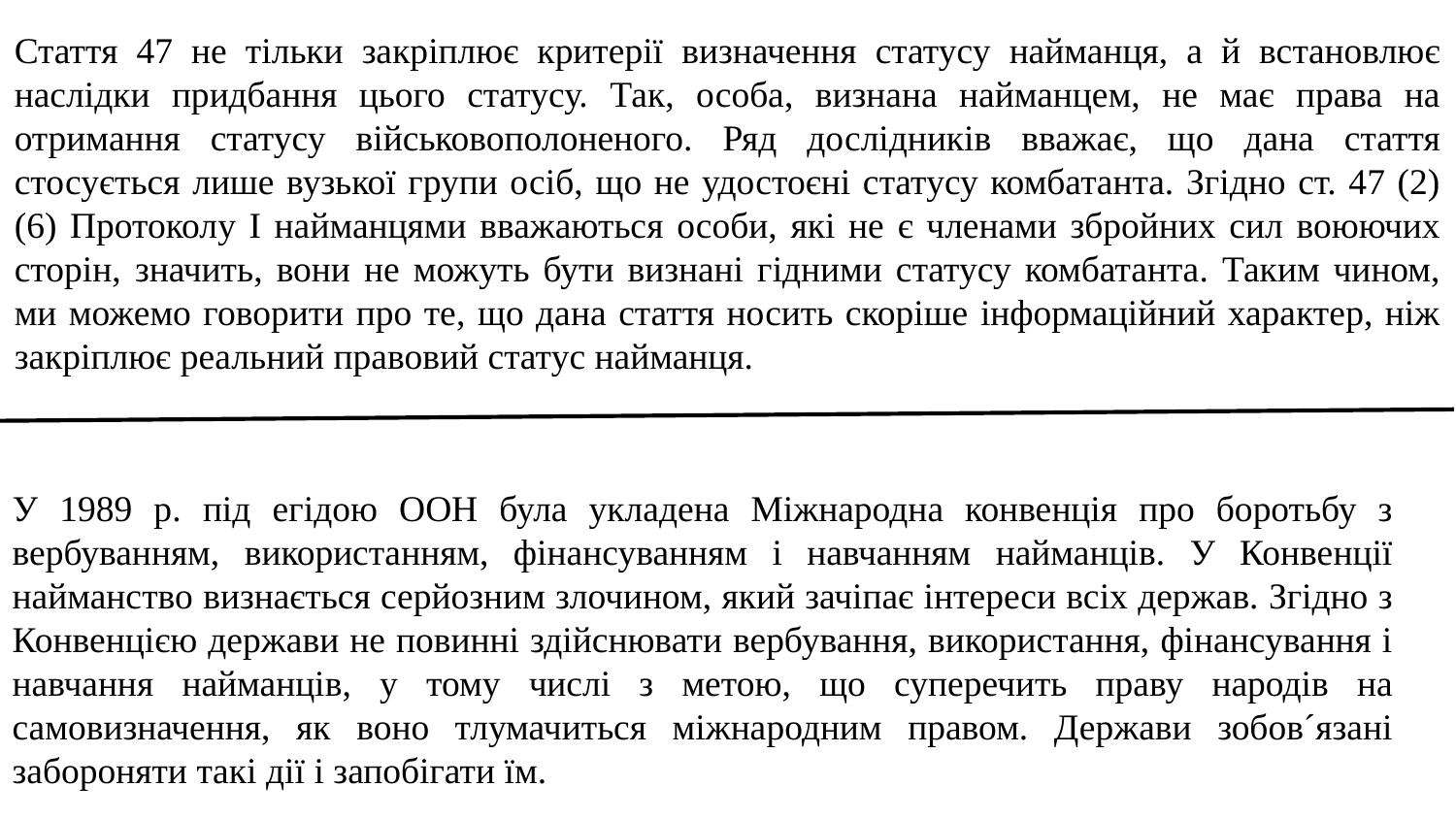

Стаття 47 не тільки закріплює критерії визначення статусу найманця, а й встановлює наслідки придбання цього статусу. Так, особа, визнана найманцем, не має права на отримання статусу військовополоненого. Ряд дослідників вважає, що дана стаття стосується лише вузької групи осіб, що не удостоєні статусу комбатанта. Згідно ст. 47 (2) (6) Протоколу I найманцями вважаються особи, які не є членами збройних сил воюючих сторін, значить, вони не можуть бути визнані гідними статусу комбатанта. Таким чином, ми можемо говорити про те, що дана стаття носить скоріше інформаційний характер, ніж закріплює реальний правовий статус найманця.
У 1989 р. під егідою ООН була укладена Міжнародна конвенція про боротьбу з вербуванням, використанням, фінансуванням і навчанням найманців. У Конвенції найманство визнається серйозним злочином, який зачіпає інтереси всіх держав. Згідно з Конвенцією держави не повинні здійснювати вербування, використання, фінансування і навчання найманців, у тому числі з метою, що суперечить праву народів на самовизначення, як воно тлумачиться міжнародним правом. Держави зобов´язані забороняти такі дії і запобігати їм.